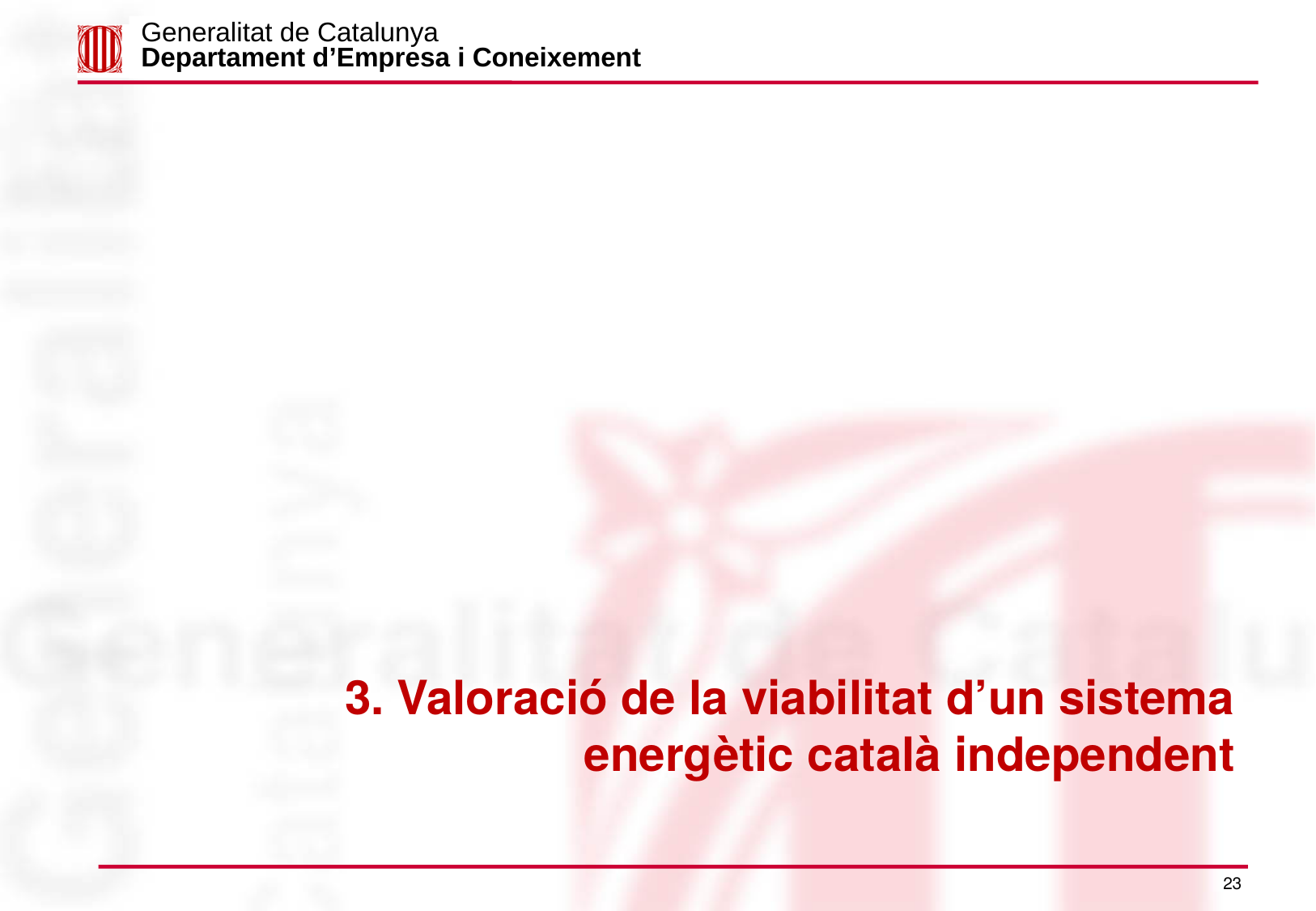

Generalitat de Catalunya
Departament d’Empresa i Coneixement
3. Valoració de la viabilitat d’un sistema energètic català independent